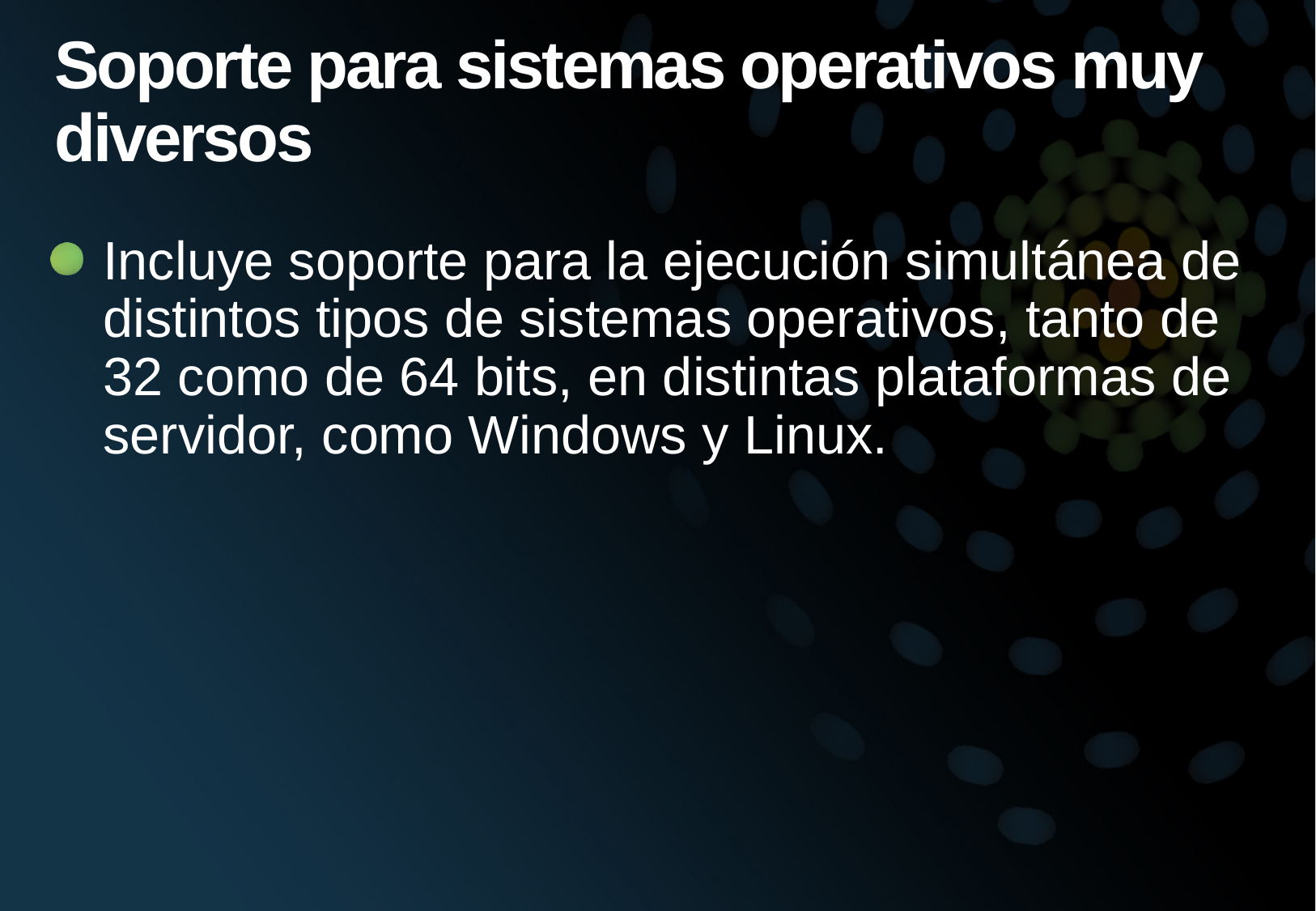

# Soporte para sistemas operativos muy diversos
Incluye soporte para la ejecución simultánea de distintos tipos de sistemas operativos, tanto de 32 como de 64 bits, en distintas plataformas de servidor, como Windows y Linux.